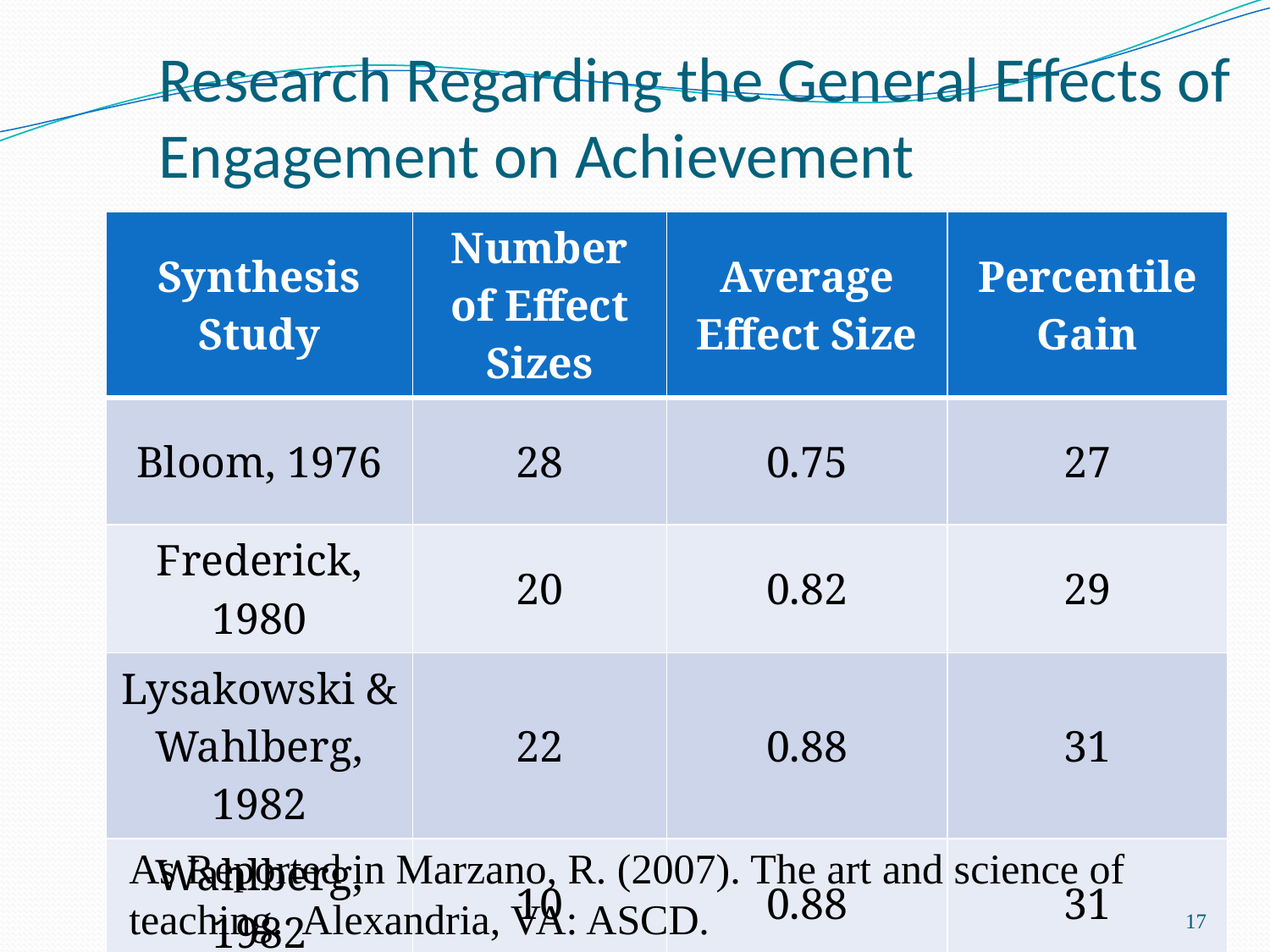

# Research Regarding the General Effects of Engagement on Achievement
| Synthesis Study | Number of Effect Sizes | Average Effect Size | Percentile Gain |
| --- | --- | --- | --- |
| Bloom, 1976 | 28 | 0.75 | 27 |
| Frederick, 1980 | 20 | 0.82 | 29 |
| Lysakowski & Wahlberg, 1982 | 22 | 0.88 | 31 |
| Wahlberg, 1982 | 10 | 0.88 | 31 |
As Reported in Marzano, R. (2007). The art and science of teaching.  Alexandria, VA: ASCD.
17